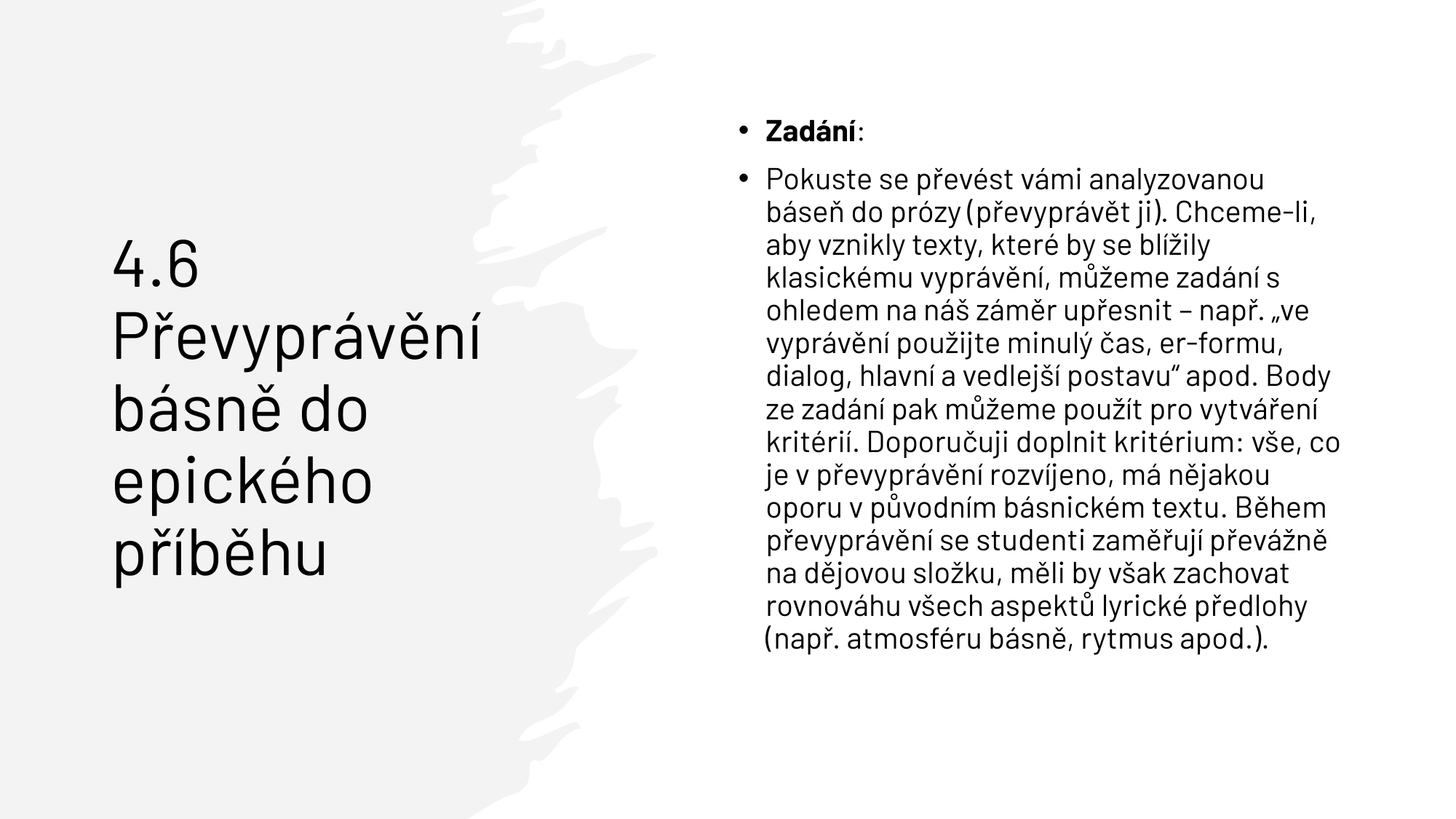

# 4.6 Převyprávění básně do epického příběhu
Zadání:
Pokuste se převést vámi analyzovanou báseň do prózy (převyprávět ji). Chceme-li, aby vznikly texty, které by se blížily klasickému vyprávění, můžeme zadání s ohledem na náš záměr upřesnit – např. „ve vyprávění použijte minulý čas, er-formu, dialog, hlavní a vedlejší postavu“ apod. Body ze zadání pak můžeme použít pro vytváření kritérií. Doporučuji doplnit kritérium: vše, co je v převyprávění rozvíjeno, má nějakou oporu v původním básnickém textu. Během převyprávění se studenti zaměřují převážně na dějovou složku, měli by však zachovat rovnováhu všech aspektů lyrické předlohy (např. atmosféru básně, rytmus apod.).